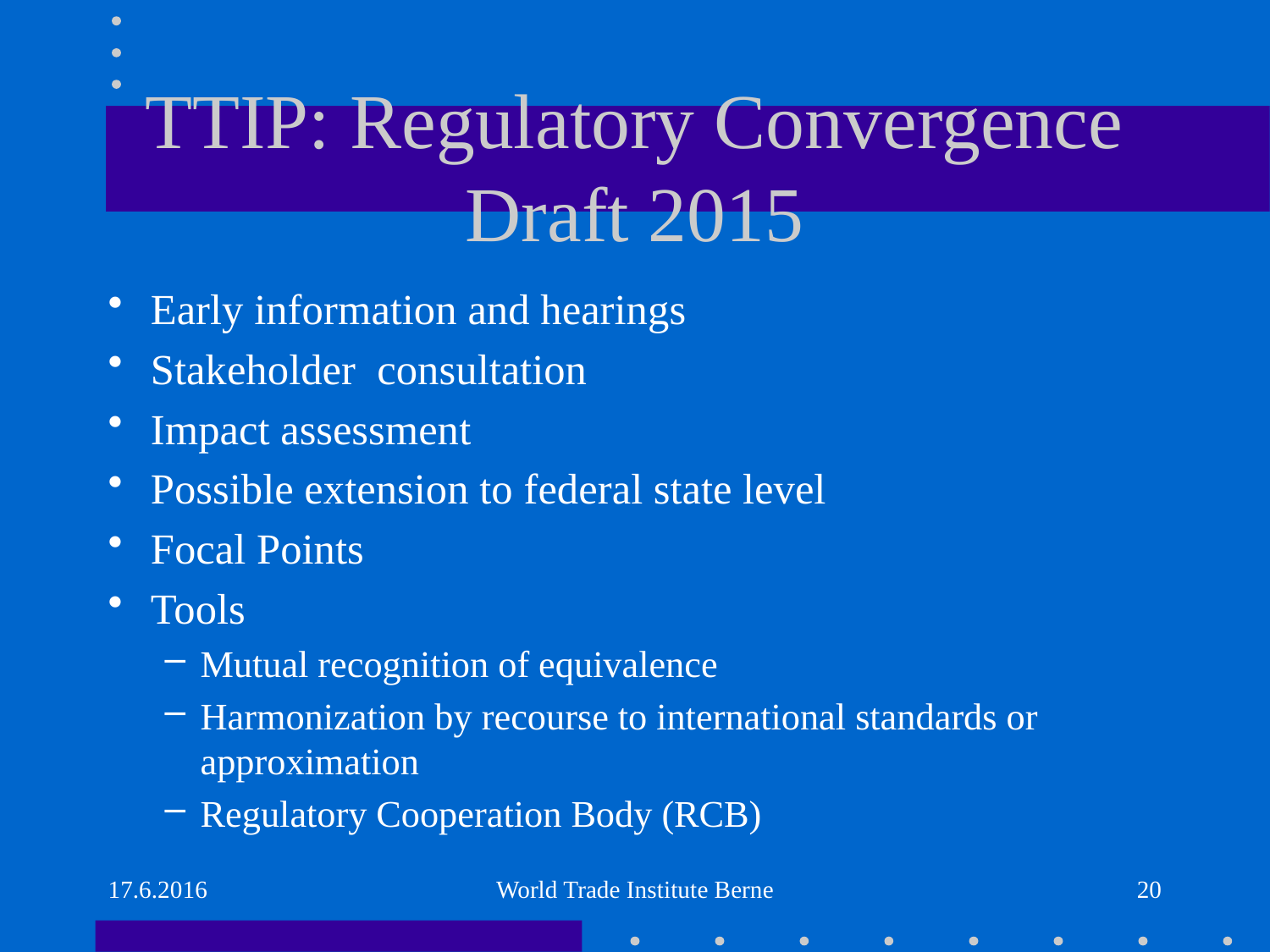

# TTIP: Regulatory Convergence Draft 2015
Early information and hearings
Stakeholder  consultation
Impact assessment
Possible extension to federal state level
Focal Points
Tools
Mutual recognition of equivalence
Harmonization by recourse to international standards or approximation
Regulatory Cooperation Body (RCB)

17.6.2016
World Trade Institute Berne
20